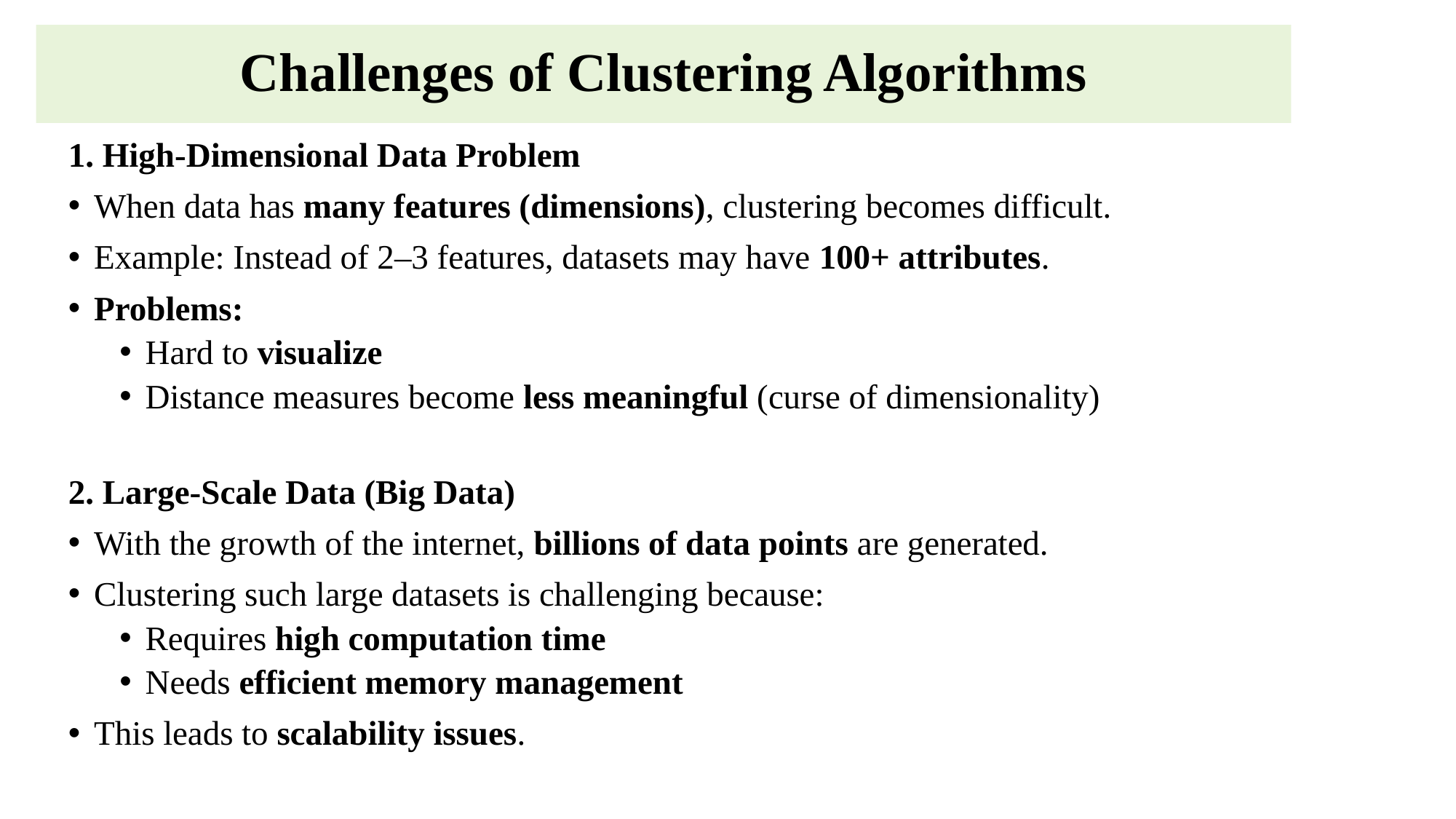

# Challenges of Clustering Algorithms
1. High-Dimensional Data Problem
When data has many features (dimensions), clustering becomes difficult.
Example: Instead of 2–3 features, datasets may have 100+ attributes.
Problems:
Hard to visualize
Distance measures become less meaningful (curse of dimensionality)

2. Large-Scale Data (Big Data)
With the growth of the internet, billions of data points are generated.
Clustering such large datasets is challenging because:
Requires high computation time
Needs efficient memory management
This leads to scalability issues.